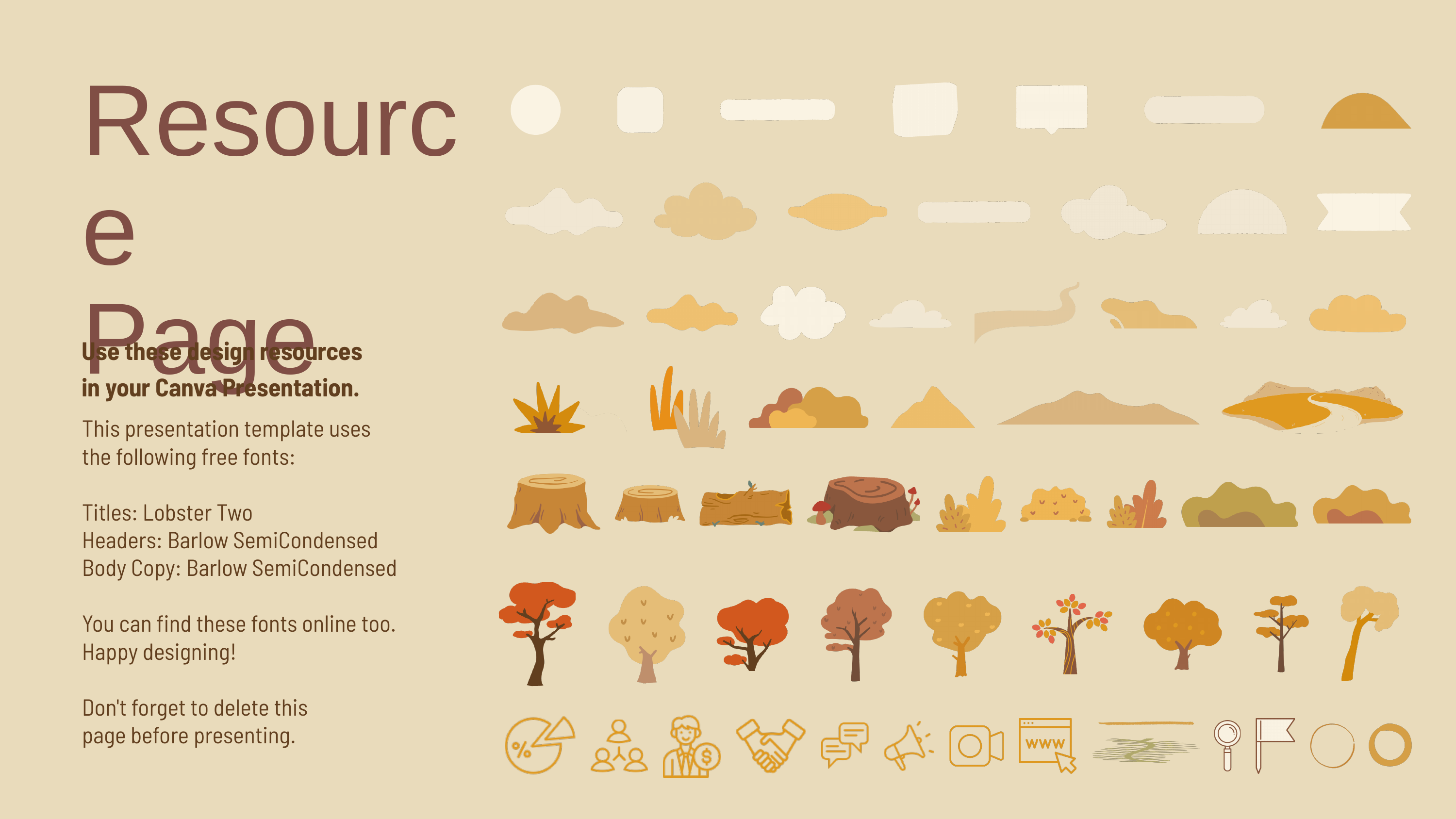

Resource
Page

Use these design resources in your Canva Presentation.

This presentation template uses
the following free fonts:

Titles: Lobster Two
Headers: Barlow SemiCondensed
Body Copy: Barlow SemiCondensed

You can find these fonts online too. Happy designing!

Don't forget to delete this
page before presenting.